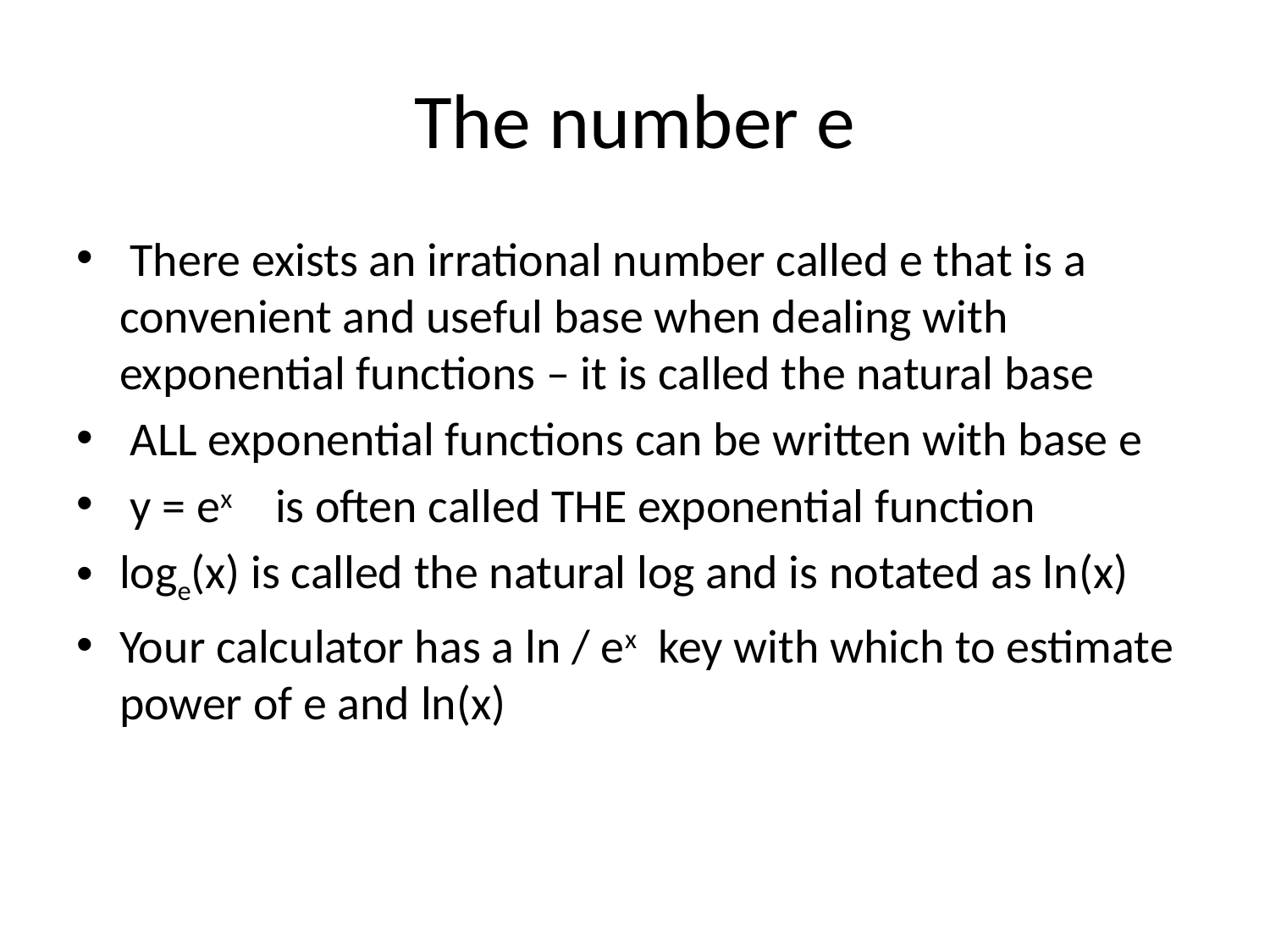

# The number e
 There exists an irrational number called e that is a convenient and useful base when dealing with exponential functions – it is called the natural base
 ALL exponential functions can be written with base e
 y = ex    is often called THE exponential function
loge(x) is called the natural log and is notated as ln(x)
Your calculator has a ln / ex  key with which to estimate power of e and ln(x)